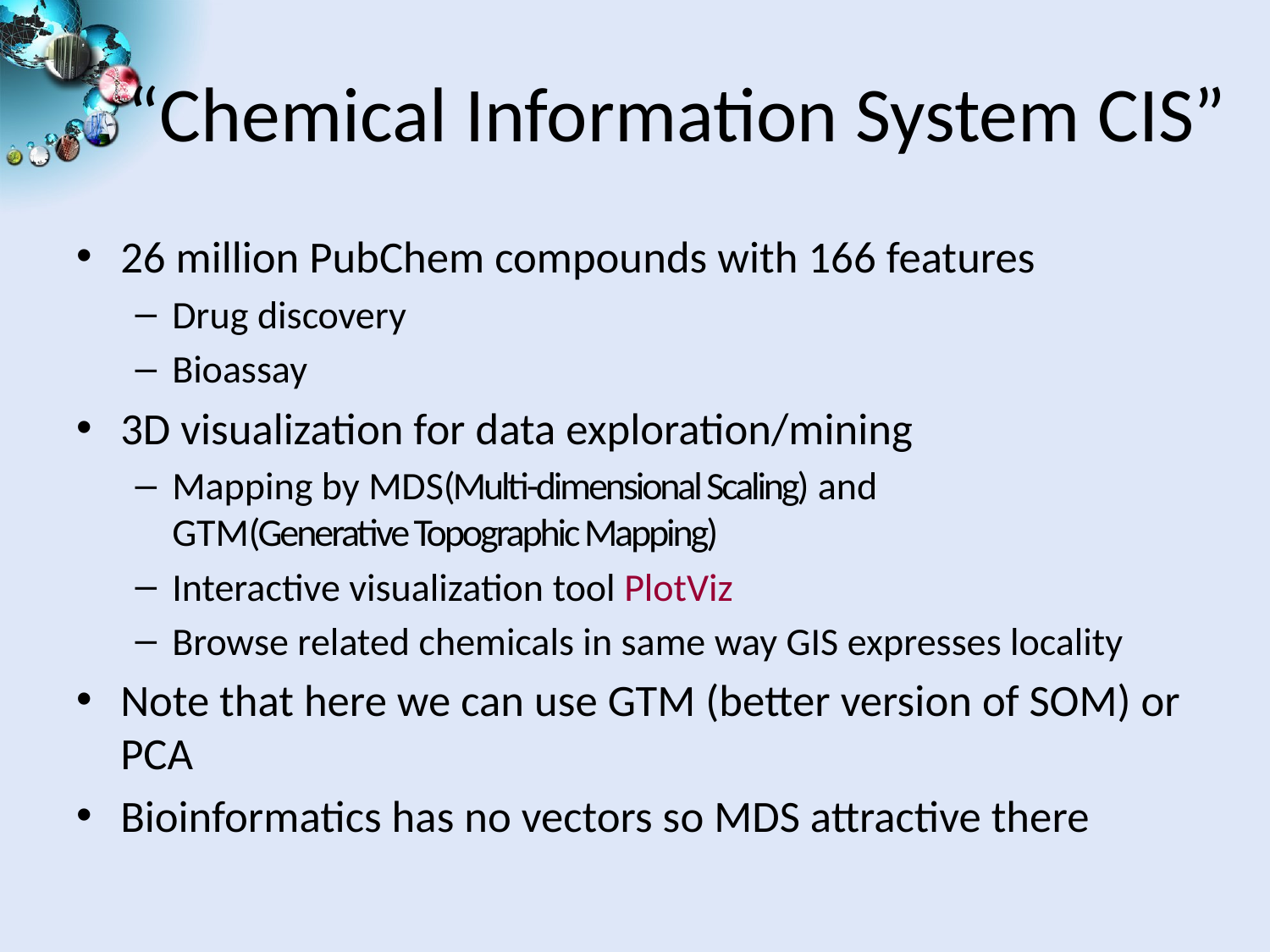

# “Chemical Information System CIS”
26 million PubChem compounds with 166 features
Drug discovery
Bioassay
3D visualization for data exploration/mining
Mapping by MDS(Multi-dimensional Scaling) and
GTM(Generative Topographic Mapping)
Interactive visualization tool PlotViz
Browse related chemicals in same way GIS expresses locality
Note that here we can use GTM (better version of SOM) or PCA
Bioinformatics has no vectors so MDS attractive there